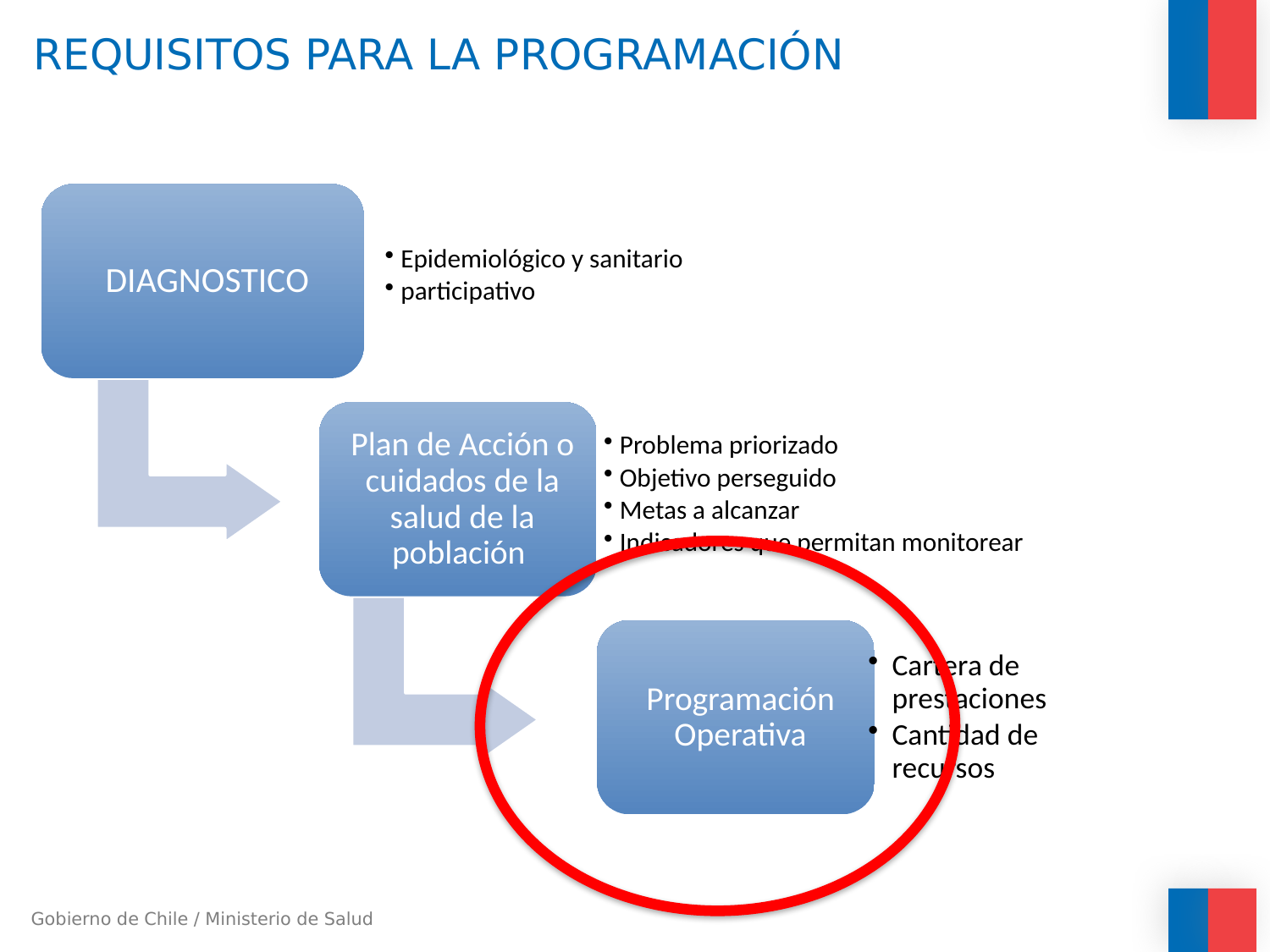

# REQUISITOS PARA LA PROGRAMACIÓN
DIAGNOSTICO
Epidemiológico y sanitario
participativo
Plan de Acción o cuidados de la salud de la población
Problema priorizado
Objetivo perseguido
Metas a alcanzar
Indicadores que permitan monitorear
Programación Operativa
Cartera de prestaciones
Cantidad de recursos